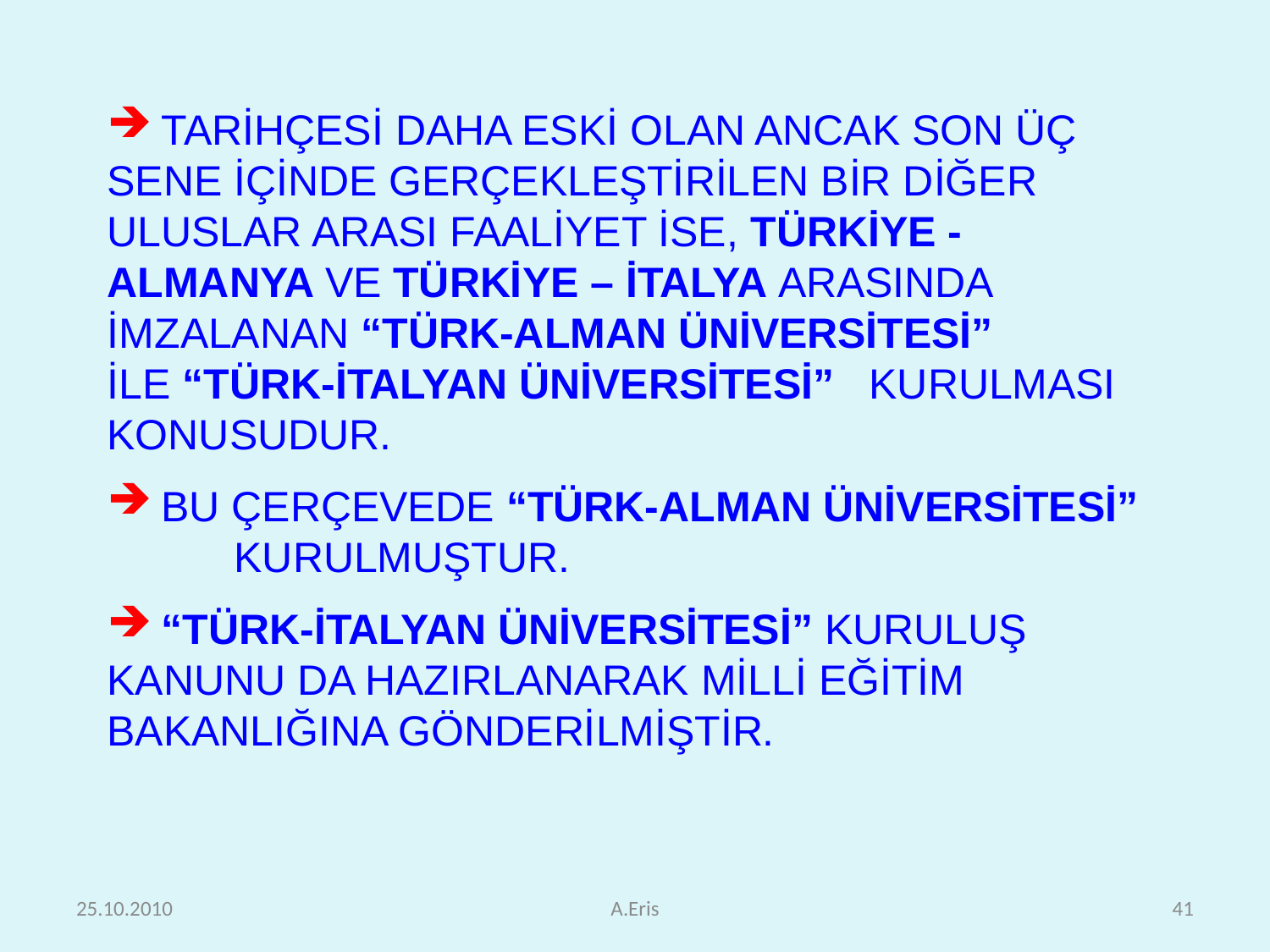

tarihçesi daha eski olan ancak son üç 	sene içinde gerçekleştirilen bir diğer 	uluslar arası faaliyet ise, türkiye -  	almanya ve türkiye – italya arasında 	imzalanan “türk-alman üniversitesi” 	ile “türk-italyan üniversitesi” 	kurulmAsı konusudur.
 bu çerçevede “türk-alman üniversitesi” 	kurulmuştur.
 “türk-italyan üniversitesi” kuruluş 	kanunu da hazırlanarak milli eğitim 	bakanlığına gönderilmiştir.
25.10.2010
A.Eris
41